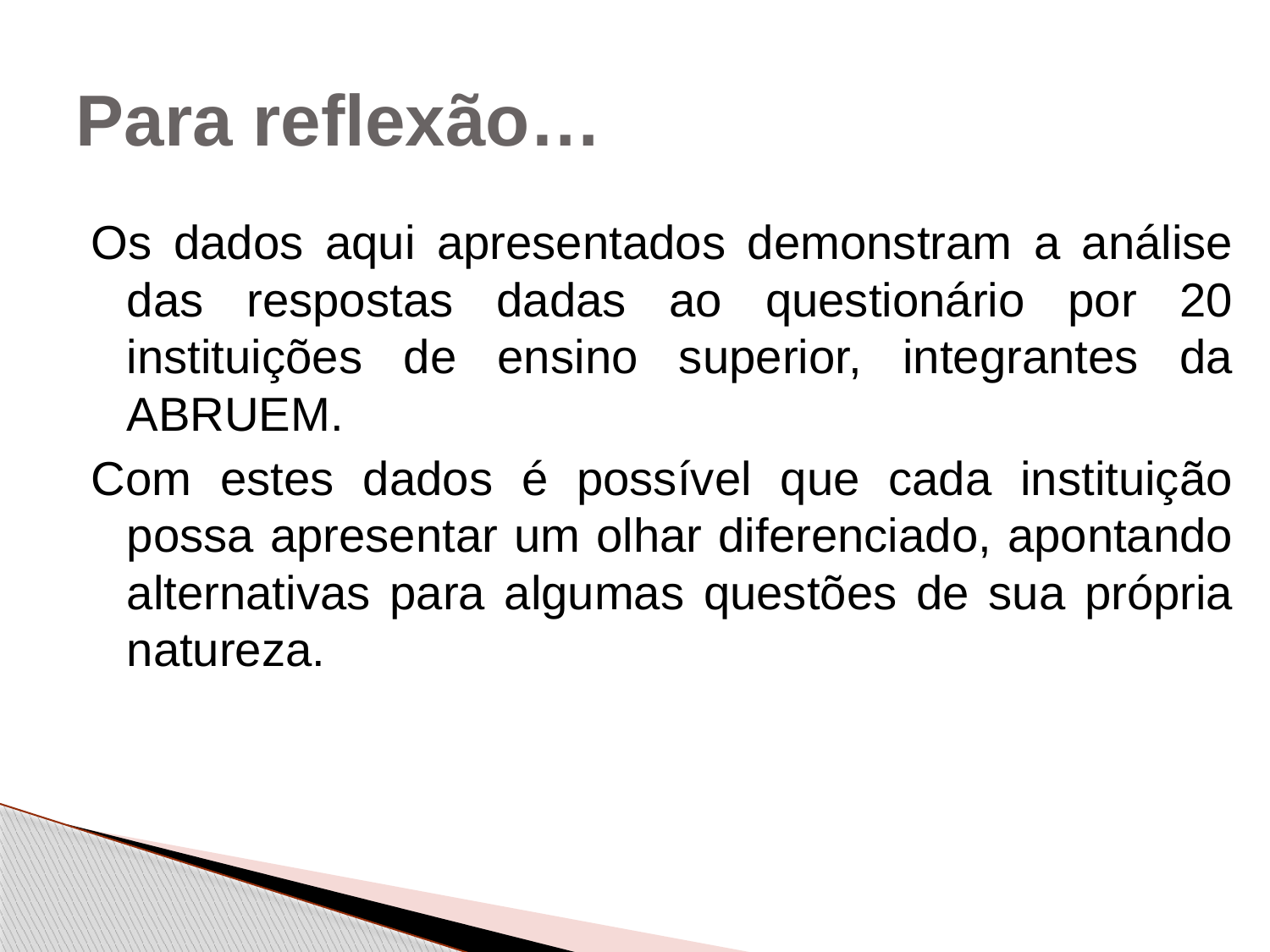

# Para reflexão…
Os dados aqui apresentados demonstram a análise das respostas dadas ao questionário por 20 instituições de ensino superior, integrantes da ABRUEM.
Com estes dados é possível que cada instituição possa apresentar um olhar diferenciado, apontando alternativas para algumas questões de sua própria natureza.